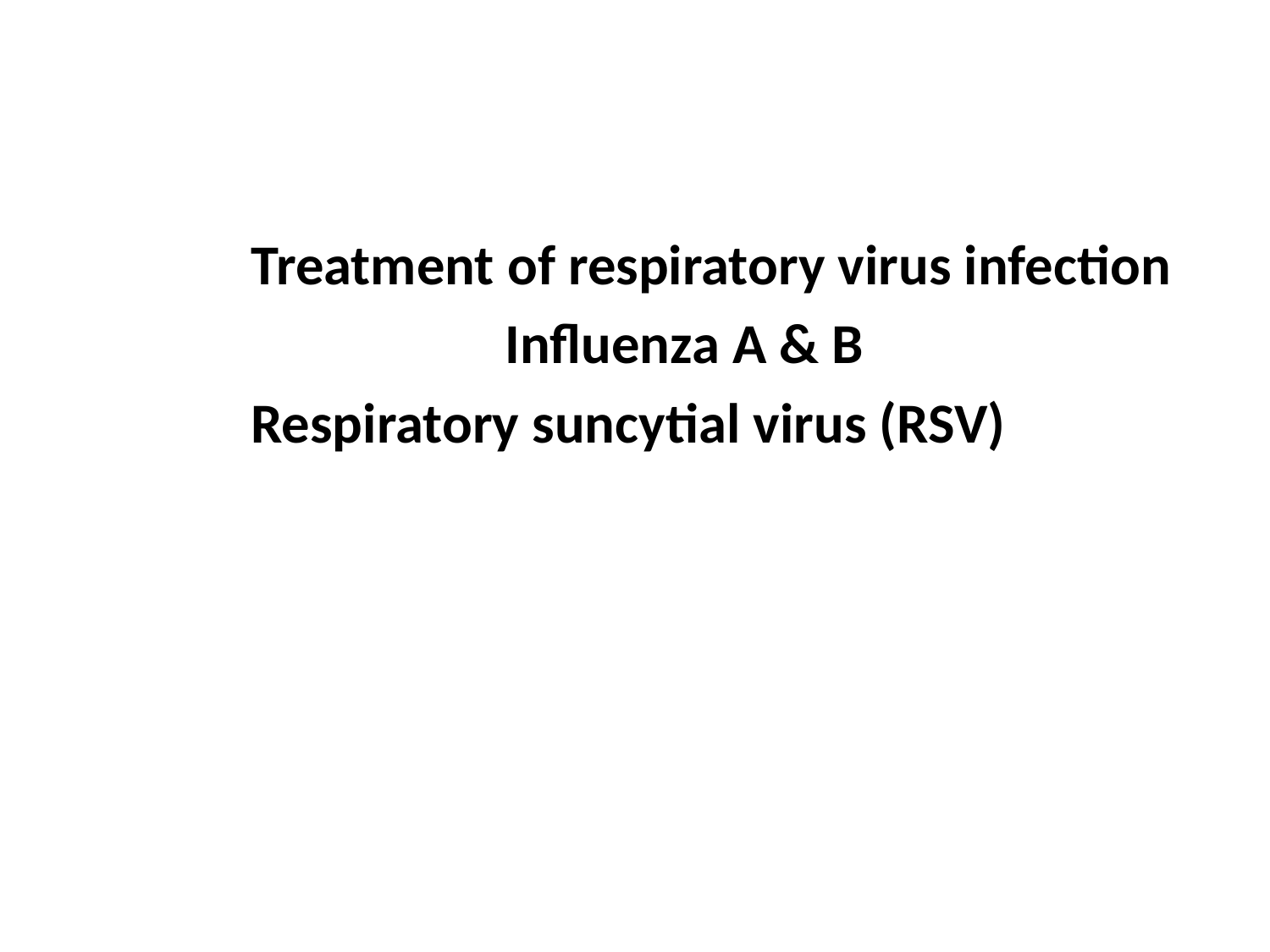

#
		Treatment of respiratory virus infection
				Influenza A & B
		Respiratory suncytial virus (RSV)